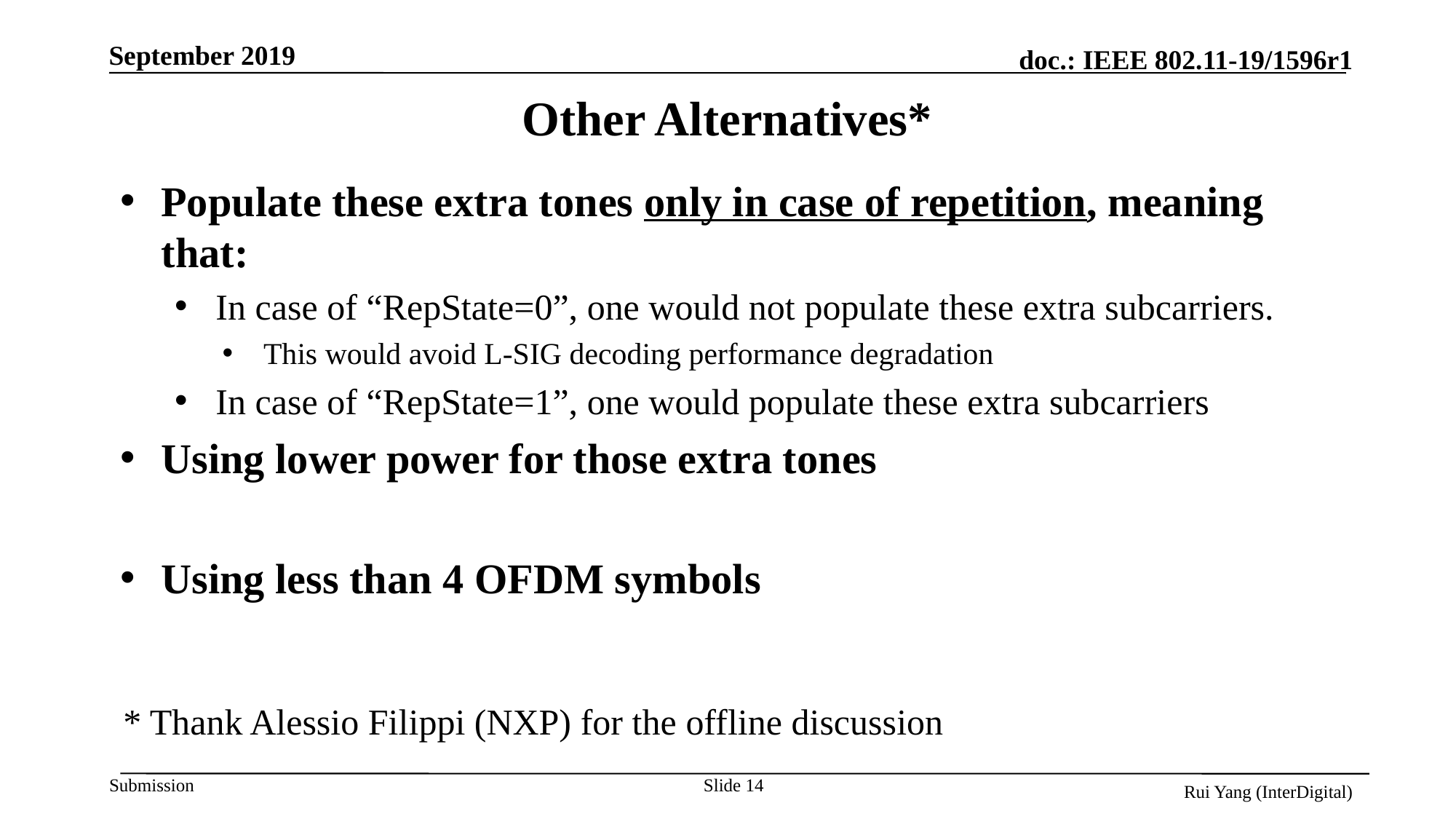

# Other Alternatives*
Populate these extra tones only in case of repetition, meaning that:
In case of “RepState=0”, one would not populate these extra subcarriers.
This would avoid L-SIG decoding performance degradation
In case of “RepState=1”, one would populate these extra subcarriers
Using lower power for those extra tones

Using less than 4 OFDM symbols
* Thank Alessio Filippi (NXP) for the offline discussion
Slide 14